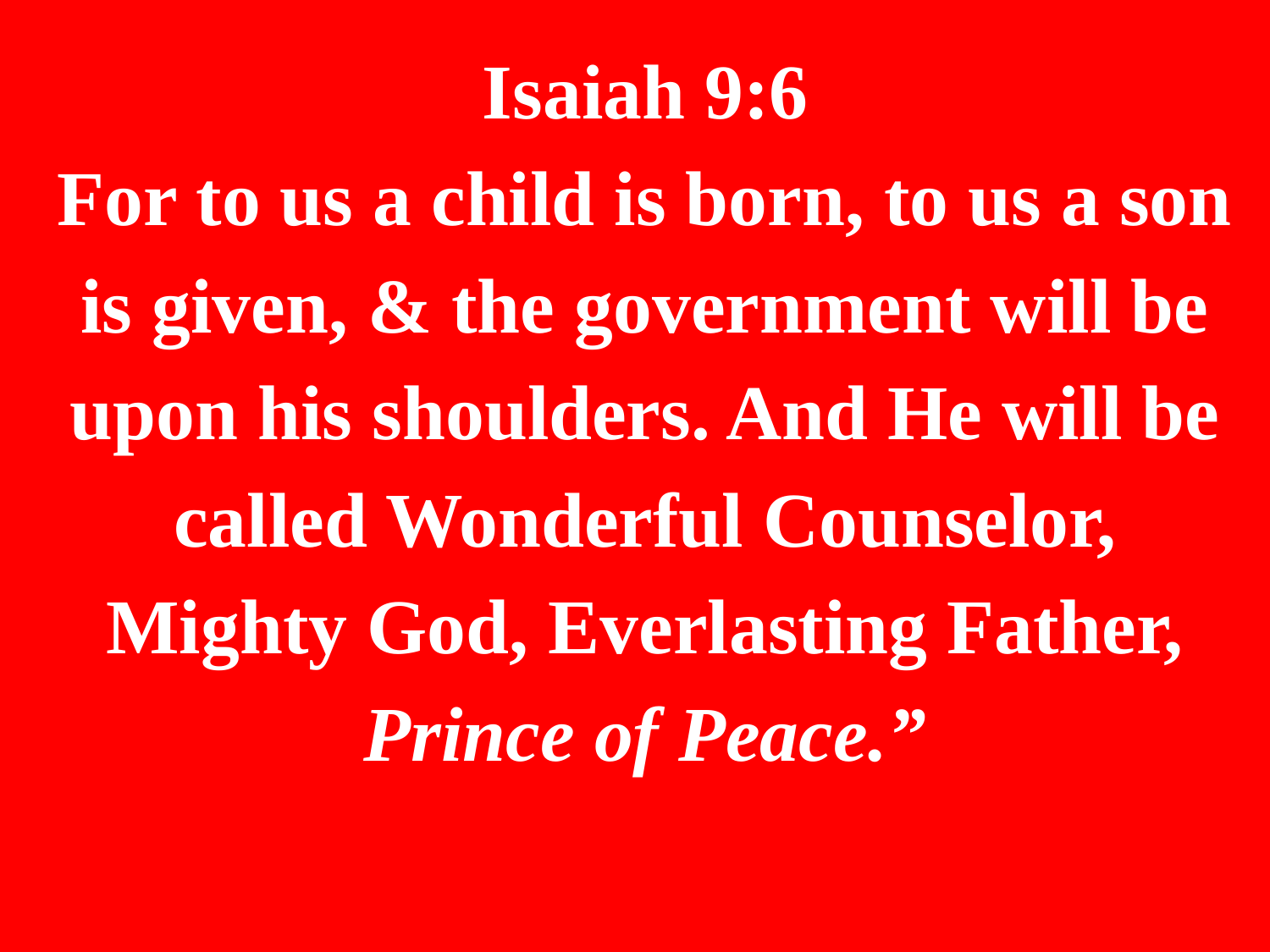

Isaiah 9:6
For to us a child is born, to us a son is given, & the government will be upon his shoulders. And He will be called Wonderful Counselor, Mighty God, Everlasting Father, Prince of Peace.”